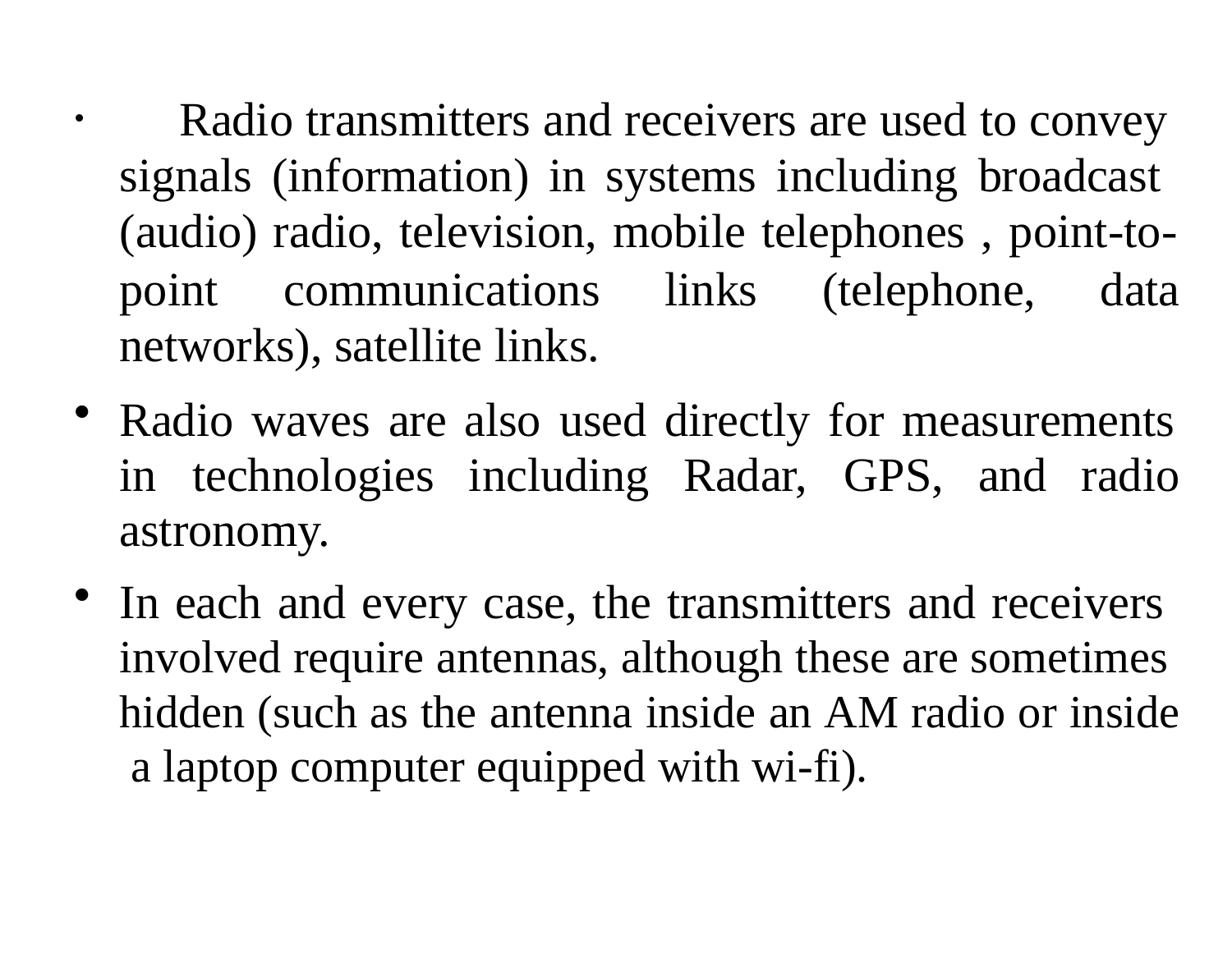

Radio transmitters and receivers are used to convey  signals (information) in systems including broadcast  (audio) radio, television, mobile telephones , point-to-
point	communications	links	(telephone,	data
networks), satellite links.
Radio waves are also used directly for measurements
in	technologies	including	Radar,	GPS,	and	radio
astronomy.
In each and every case, the transmitters and receivers  involved require antennas, although these are sometimes  hidden (such as the antenna inside an AM radio or inside  a laptop computer equipped with wi-fi).